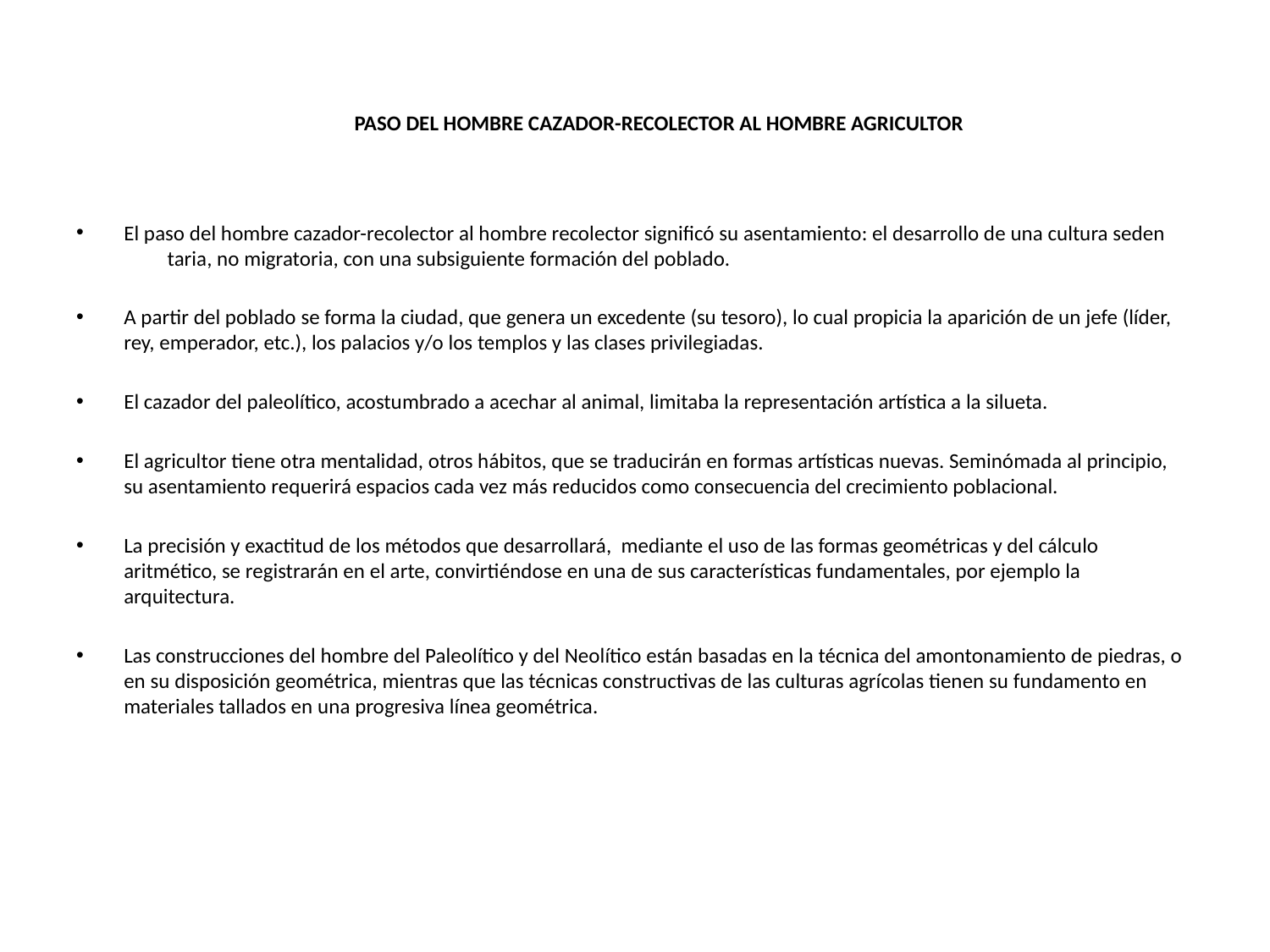

# PASO DEL HOMBRE CAZADOR-RECOLECTOR AL HOMBRE AGRICULTOR

El paso del hombre cazador-recolector al hombre recolector significó su asentamiento: el desarrollo de una cultura seden               taria, no migratoria, con una subsiguiente formación del poblado.

A partir del poblado se forma la ciudad, que genera un excedente (su tesoro), lo cual propicia la aparición de un jefe (líder, rey, emperador, etc.), los palacios y/o los templos y las clases privilegiadas.

El cazador del paleolítico, acostumbrado a acechar al animal, limitaba la representación artística a la silueta.

El agricultor tiene otra mentalidad, otros hábitos, que se traducirán en formas artísticas nuevas. Seminómada al principio, su asentamiento requerirá espacios cada vez más reducidos como consecuencia del crecimiento poblacional.

La precisión y exactitud de los métodos que desarrollará,  mediante el uso de las formas geométricas y del cálculo aritmético, se registrarán en el arte, convirtiéndose en una de sus características fundamentales, por ejemplo la arquitectura.

Las construcciones del hombre del Paleolítico y del Neolítico están basadas en la técnica del amontonamiento de piedras, o en su disposición geométrica, mientras que las técnicas constructivas de las culturas agrícolas tienen su fundamento en materiales tallados en una progresiva línea geométrica.